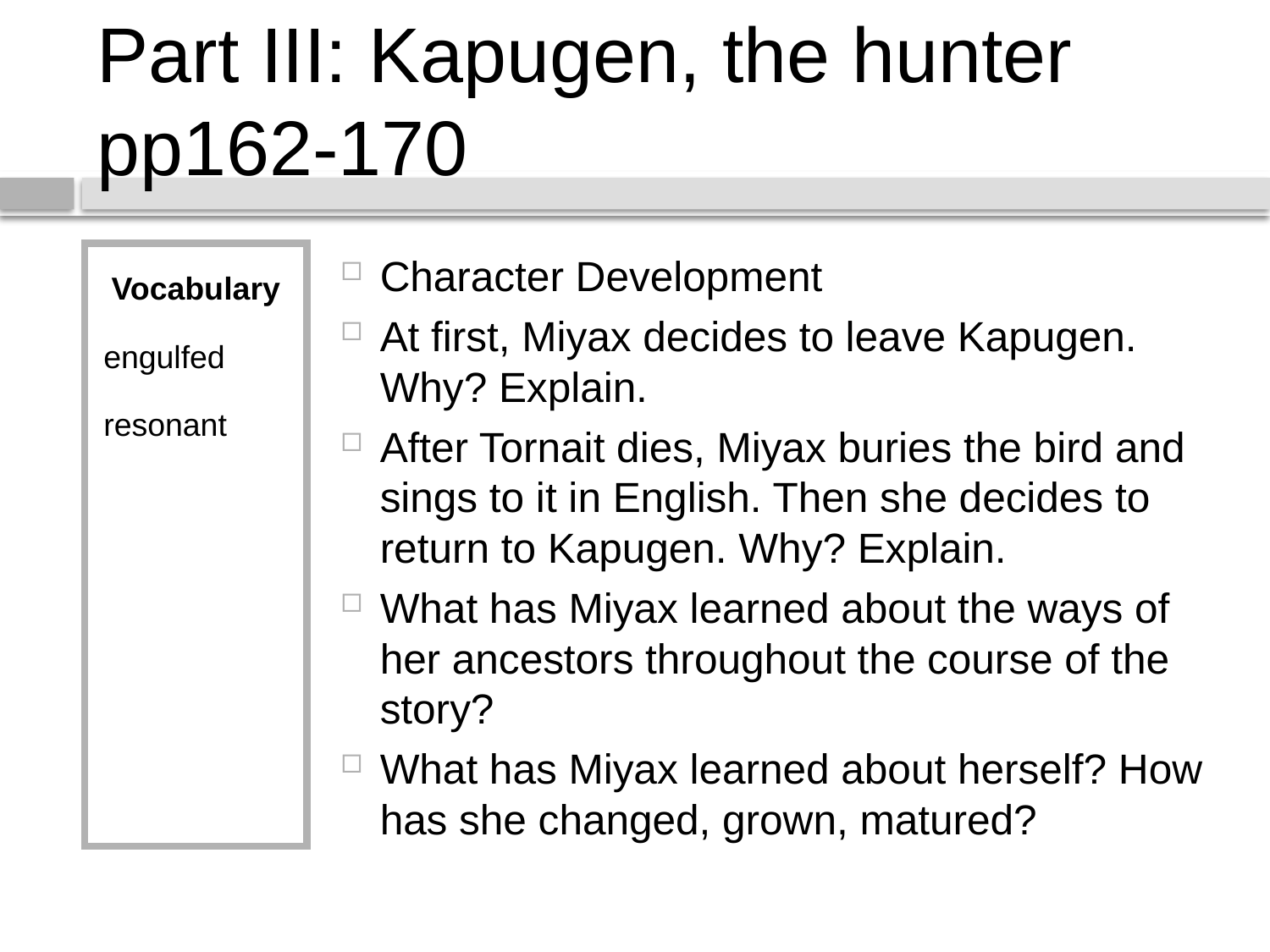

# Part III: Kapugen, the hunter pp162-170
Vocabulary
engulfed
resonant

Character Development
At first, Miyax decides to leave Kapugen. Why? Explain.
After Tornait dies, Miyax buries the bird and sings to it in English. Then she decides to return to Kapugen. Why? Explain.
What has Miyax learned about the ways of her ancestors throughout the course of the story?
What has Miyax learned about herself? How has she changed, grown, matured?